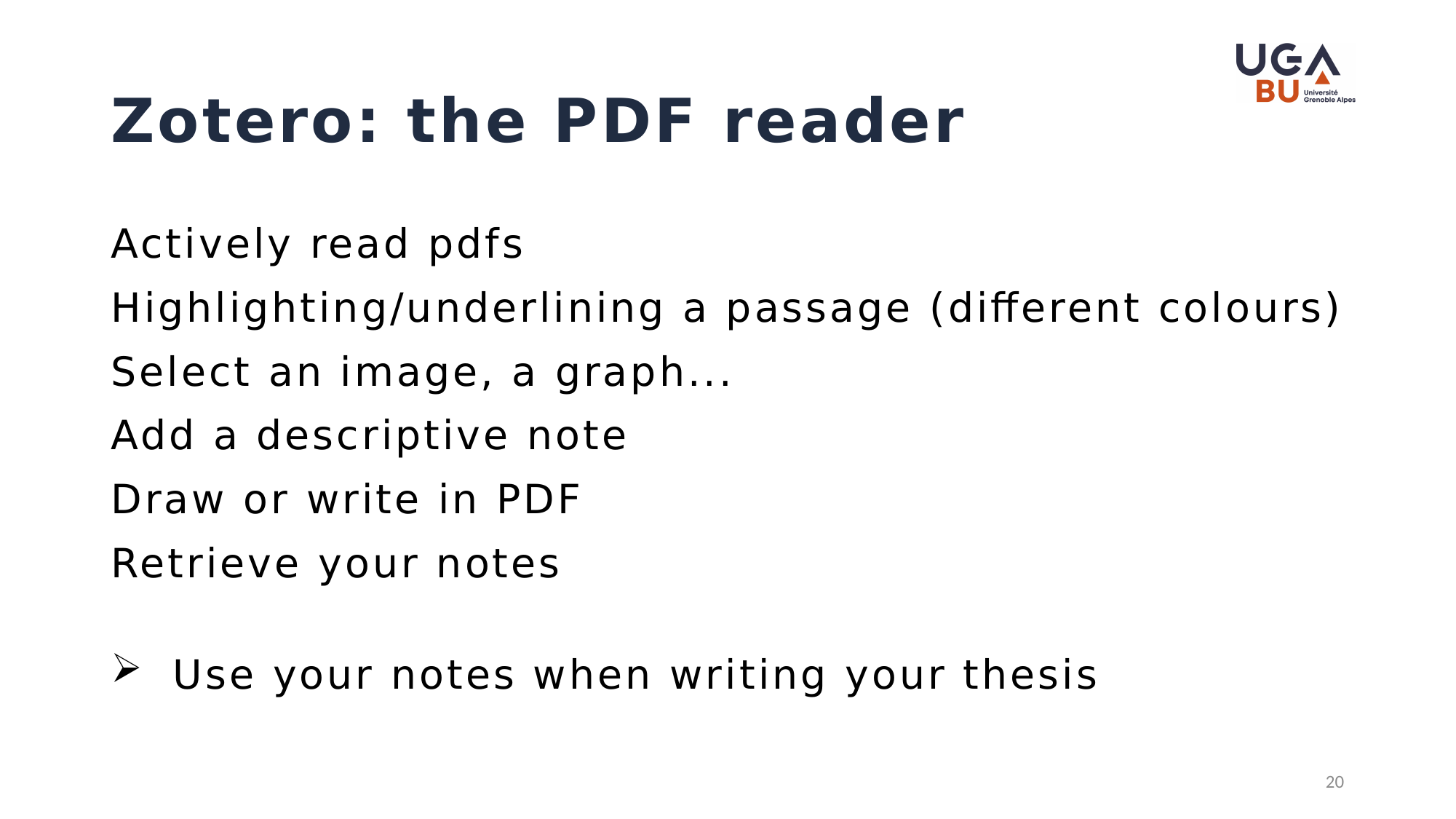

# Zotero: the PDF reader
Actively read pdfs
Highlighting/underlining a passage (different colours)
Select an image, a graph...
Add a descriptive note
Draw or write in PDF
Retrieve your notes
Use your notes when writing your thesis
20